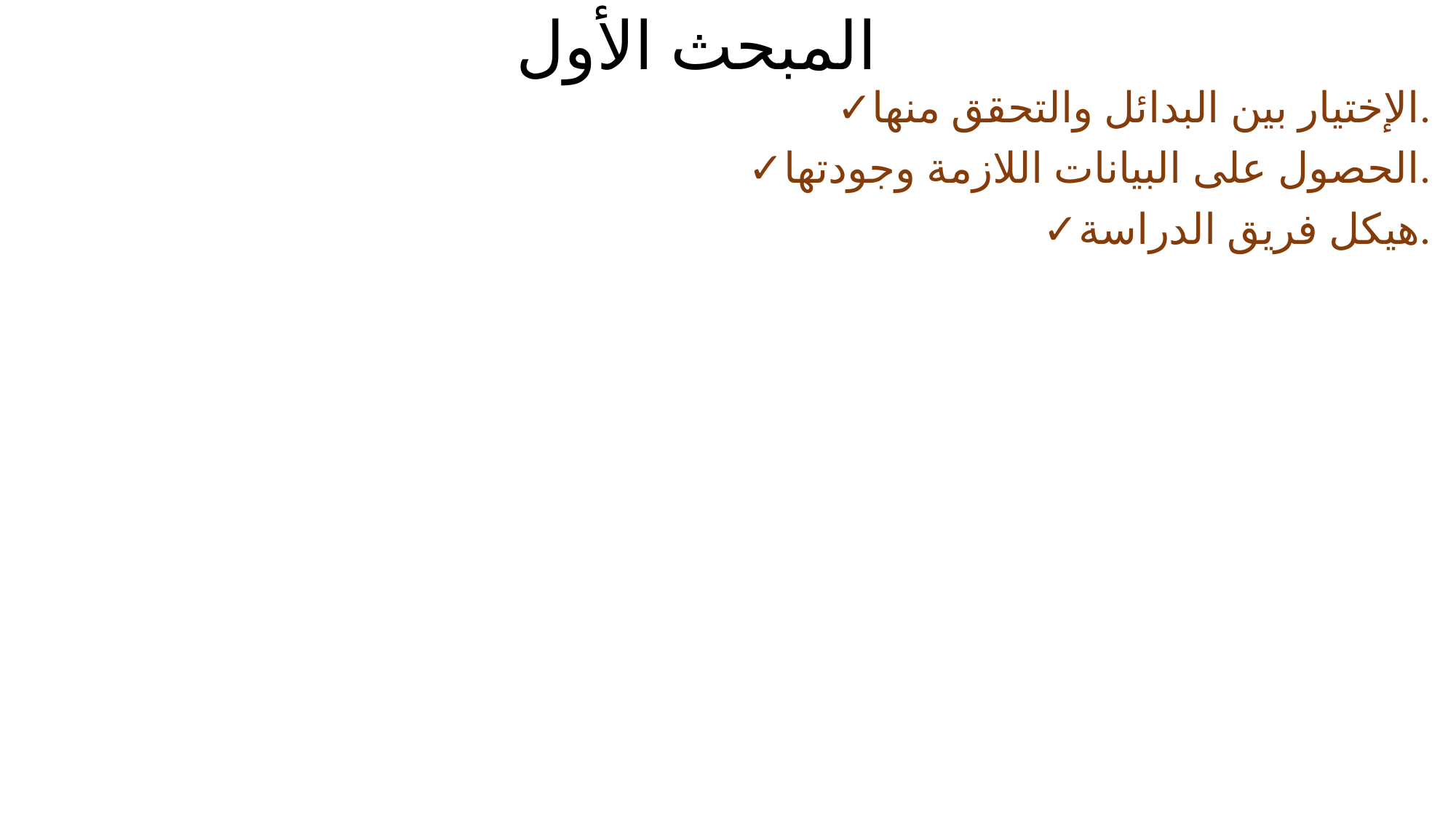

# المبحث الأول
✓الإختيار بين البدائل والتحقق منها.
✓الحصول على البيانات اللازمة وجودتها.
✓هيكل فريق الدراسة.